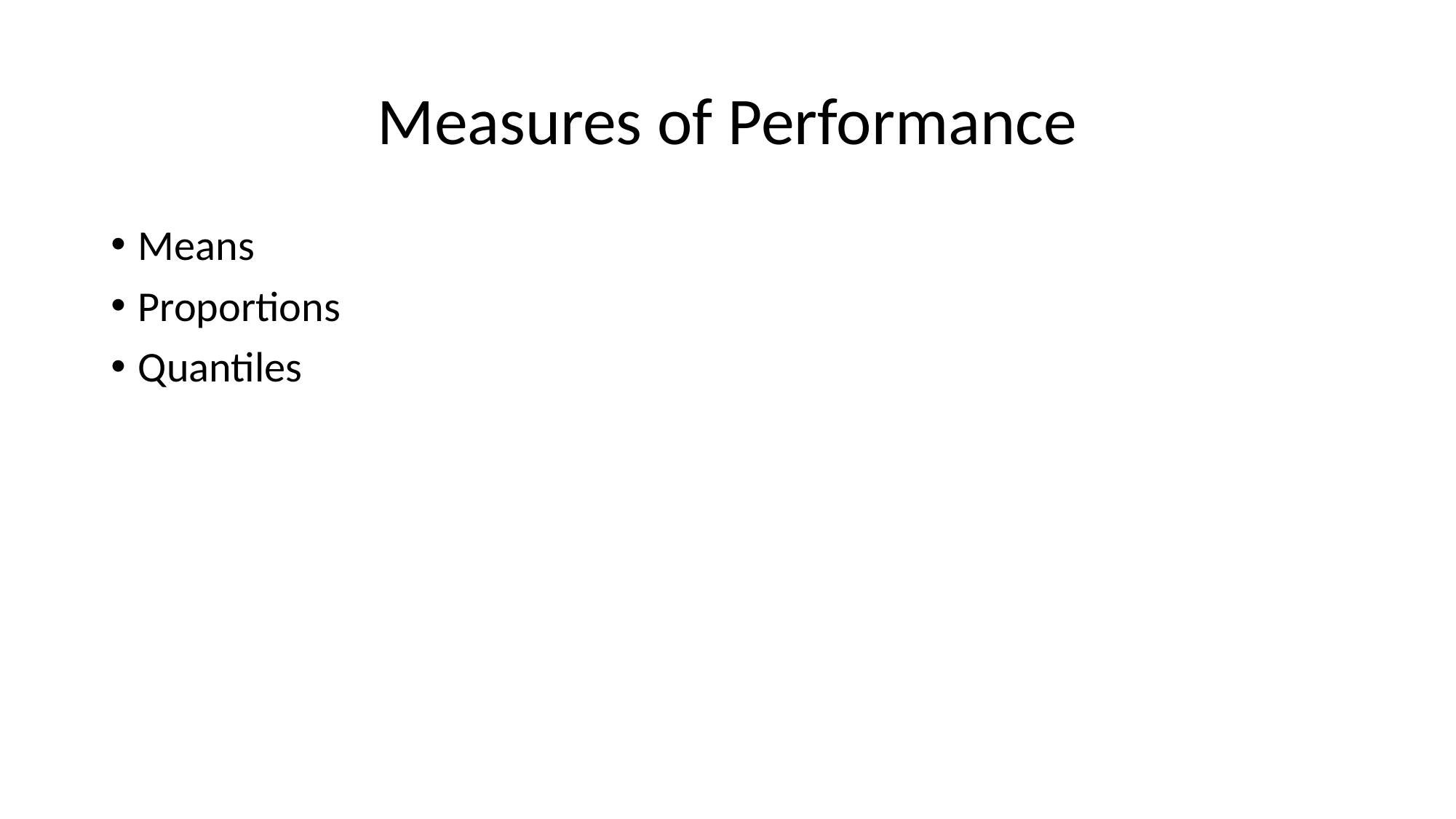

# Measures of Performance
Means
Proportions
Quantiles